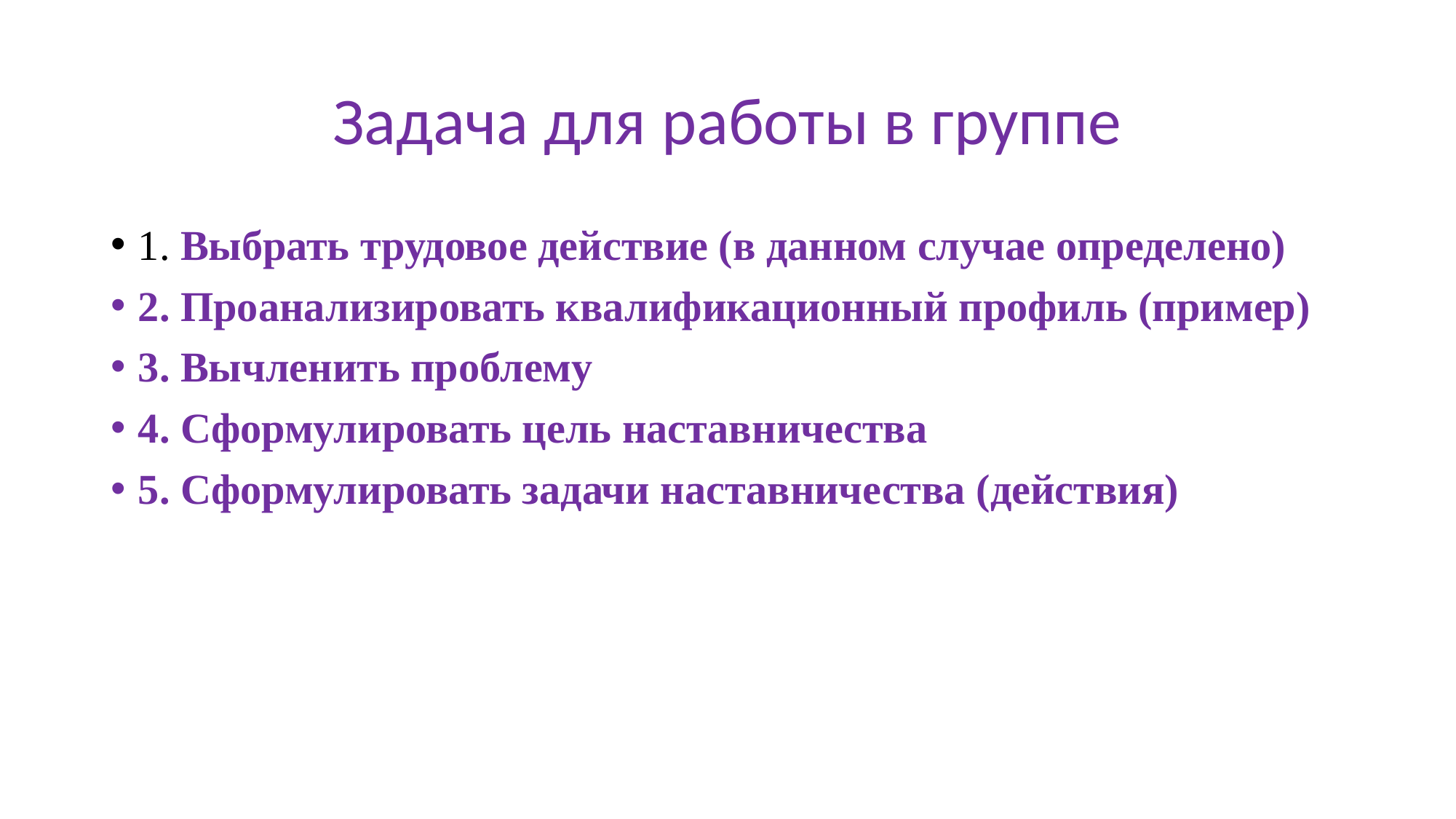

# Задача для работы в группе
1. Выбрать трудовое действие (в данном случае определено)
2. Проанализировать квалификационный профиль (пример)
3. Вычленить проблему
4. Сформулировать цель наставничества
5. Сформулировать задачи наставничества (действия)